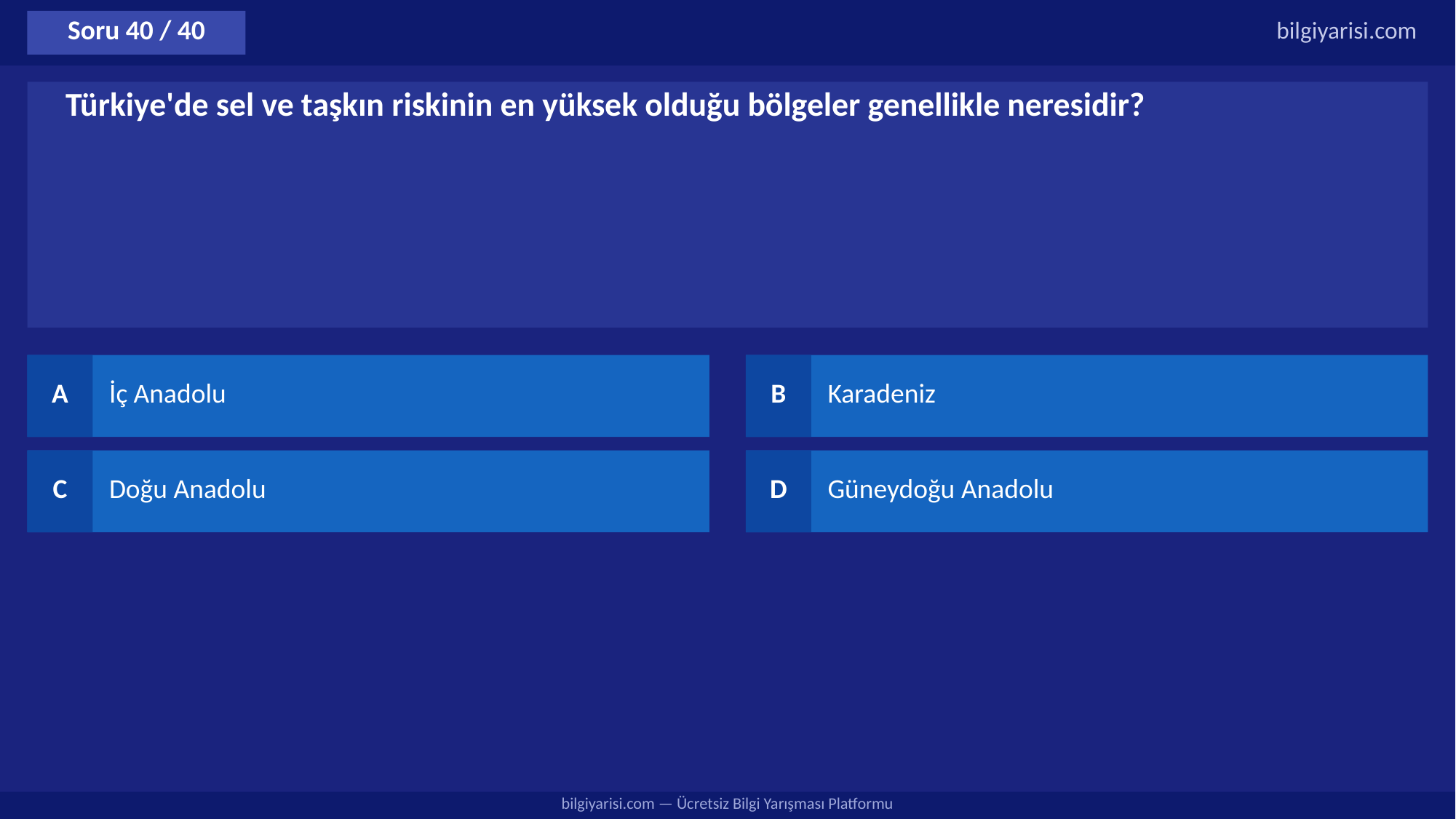

Soru 40 / 40
bilgiyarisi.com

Türkiye'de sel ve taşkın riskinin en yüksek olduğu bölgeler genellikle neresidir?

A
İç Anadolu

B
Karadeniz

C
Doğu Anadolu

D
Güneydoğu Anadolu
bilgiyarisi.com — Ücretsiz Bilgi Yarışması Platformu